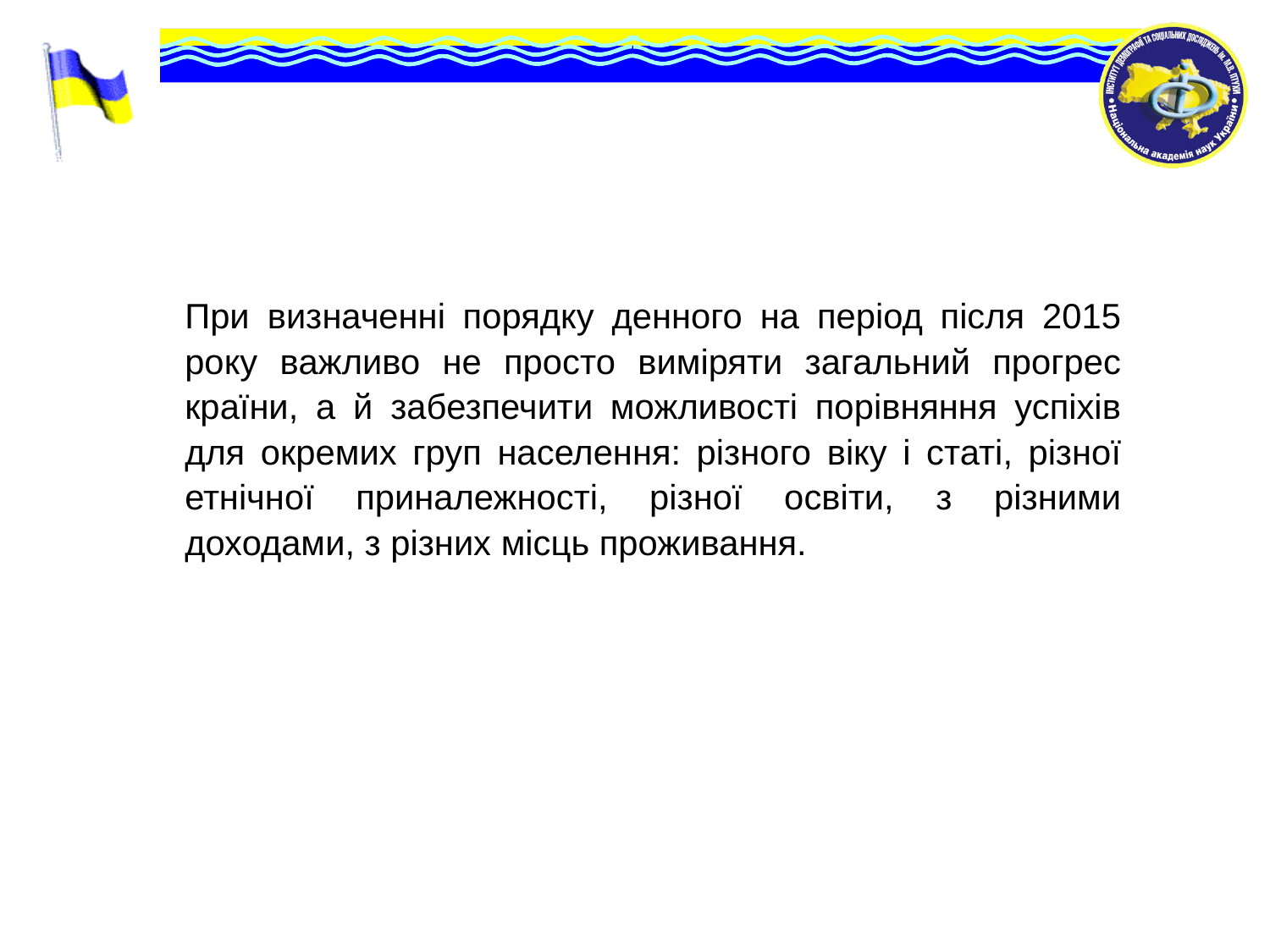

При визначенні порядку денного на період після 2015 року важливо не просто виміряти загальний прогрес країни, а й забезпечити можливості порівняння успіхів для окремих груп населення: різного віку і статі, різної етнічної приналежності, різної освіти, з різними доходами, з різних місць проживання.